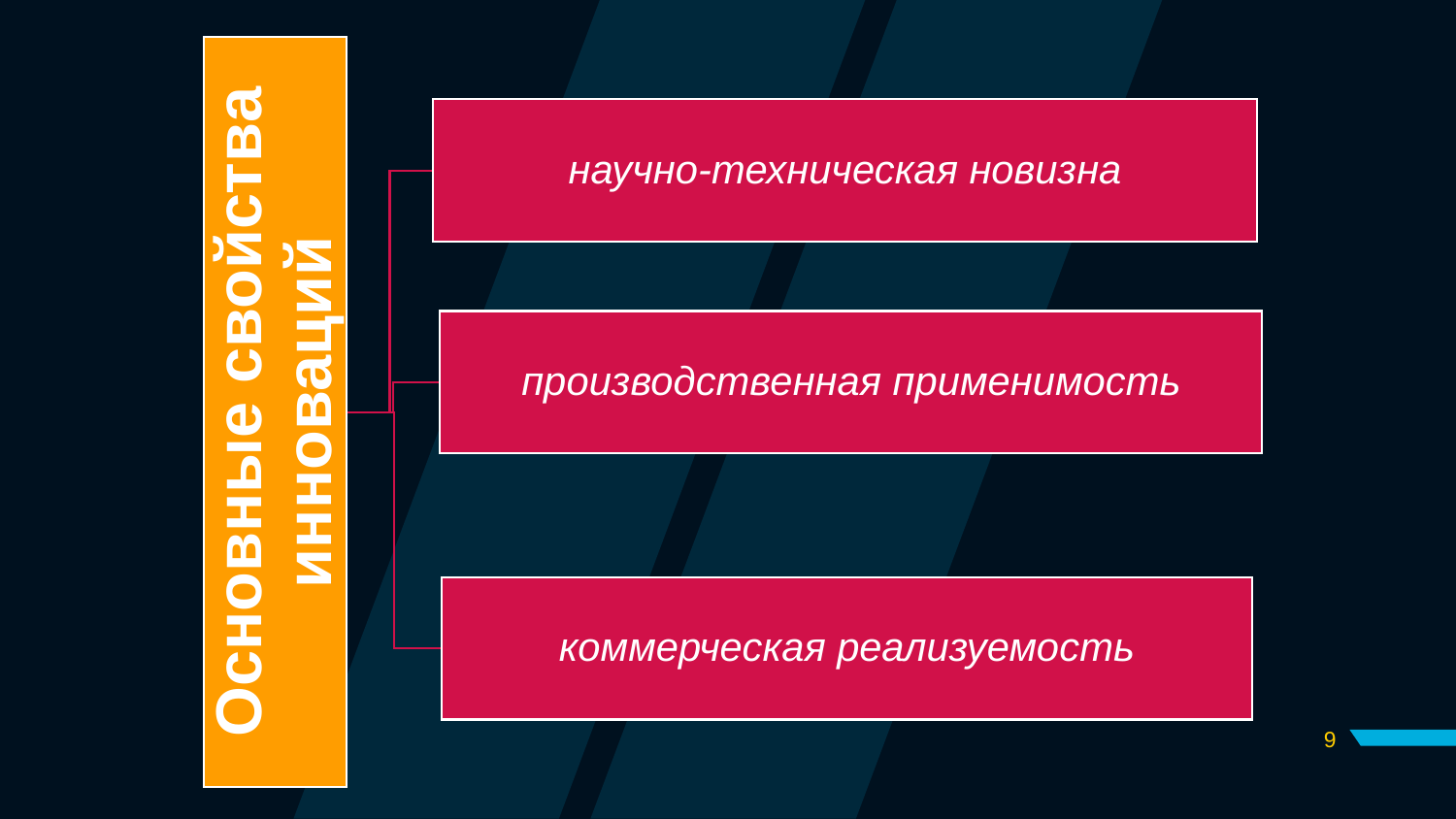

Основные свойства инноваций
научно-техническая новизна
производственная применимость
коммерческая реализуемость
9